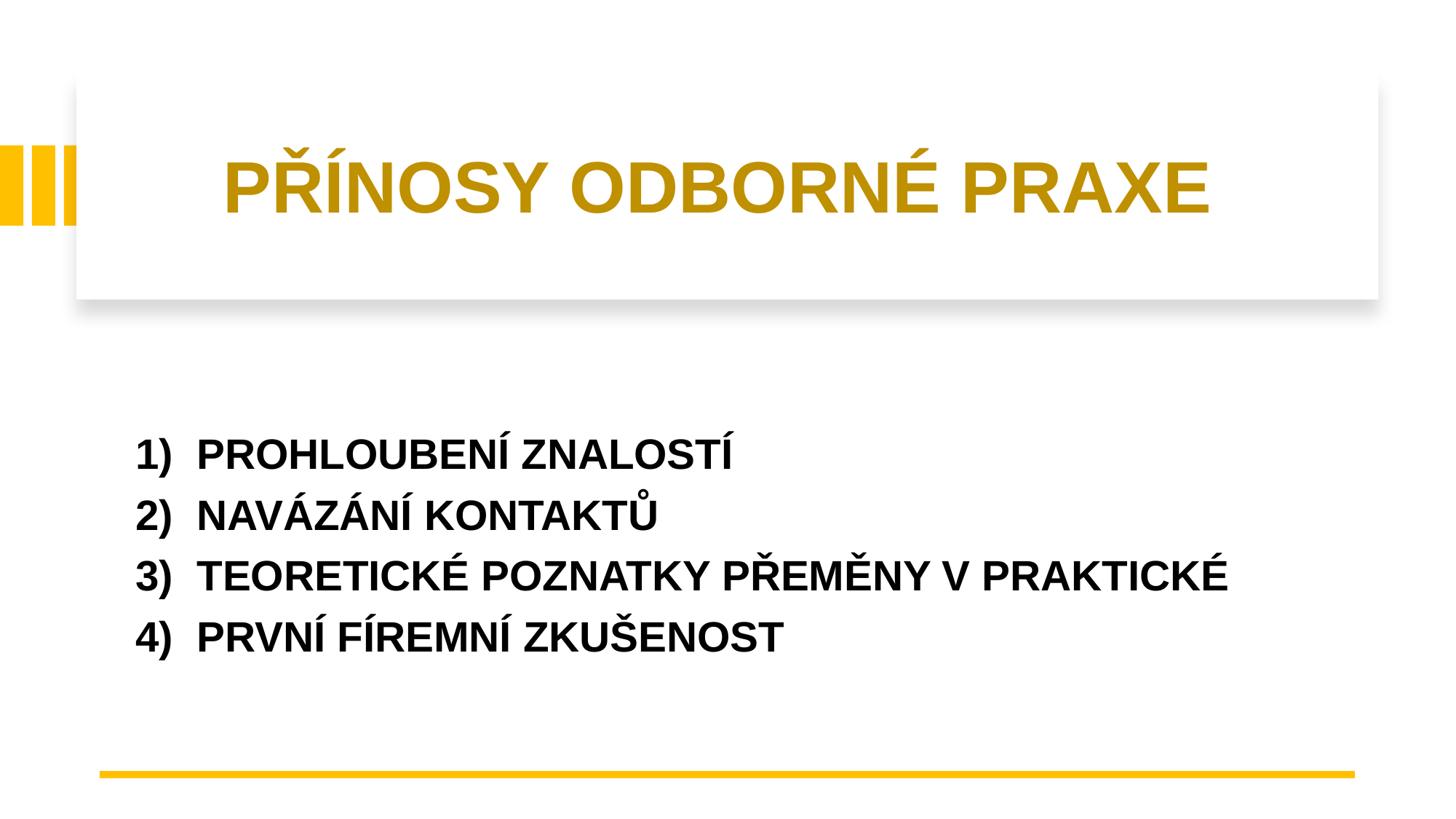

# PŘÍNOSY ODBORNÉ PRAXE

PROHLOUBENÍ ZNALOSTÍ
NAVÁZÁNÍ KONTAKTŮ
TEORETICKÉ POZNATKY PŘEMĚNY V PRAKTICKÉ
PRVNÍ FÍREMNÍ ZKUŠENOST